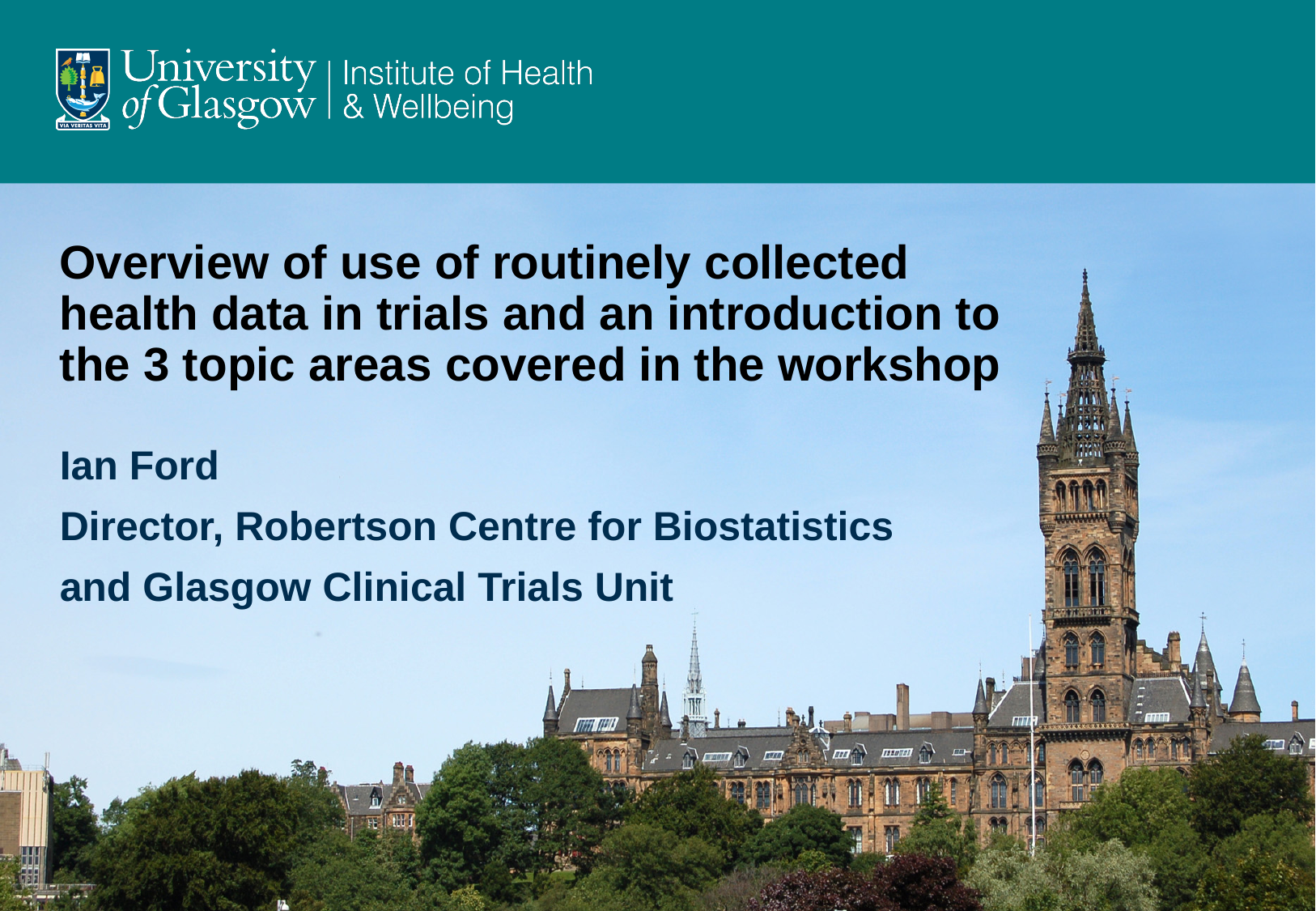

# Overview of use of routinely collected health data in trials and an introduction to the 3 topic areas covered in the workshop
Ian Ford
Director, Robertson Centre for Biostatistics
and Glasgow Clinical Trials Unit